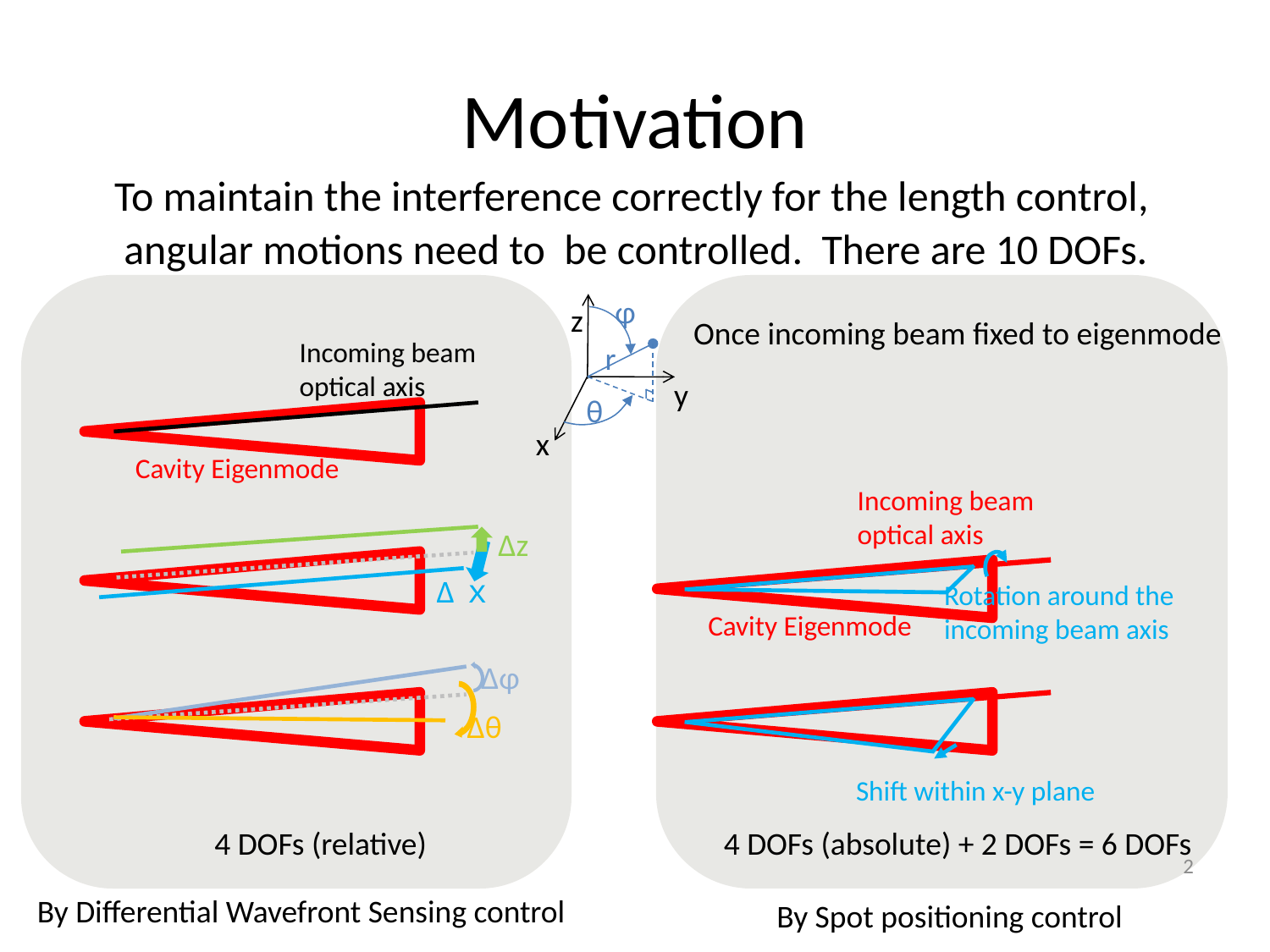

# Motivation
   To maintain the interference correctly for the length control, angular motions need to  be controlled.  There are 10 DOFs.

φ
z

r
y
θ

x
Once incoming beam fixed to eigenmode
Incoming beam
optical axis

Cavity Eigenmode
Incoming beam
optical axis
Δz

Δｘ
Rotation around the
incoming beam axis
Cavity Eigenmode
Δφ

Δθ
Shift within x-y plane
4 DOFs (relative)
4 DOFs (absolute) + 2 DOFs = 6 DOFs
2
By Differential Wavefront Sensing control
By Spot positioning control